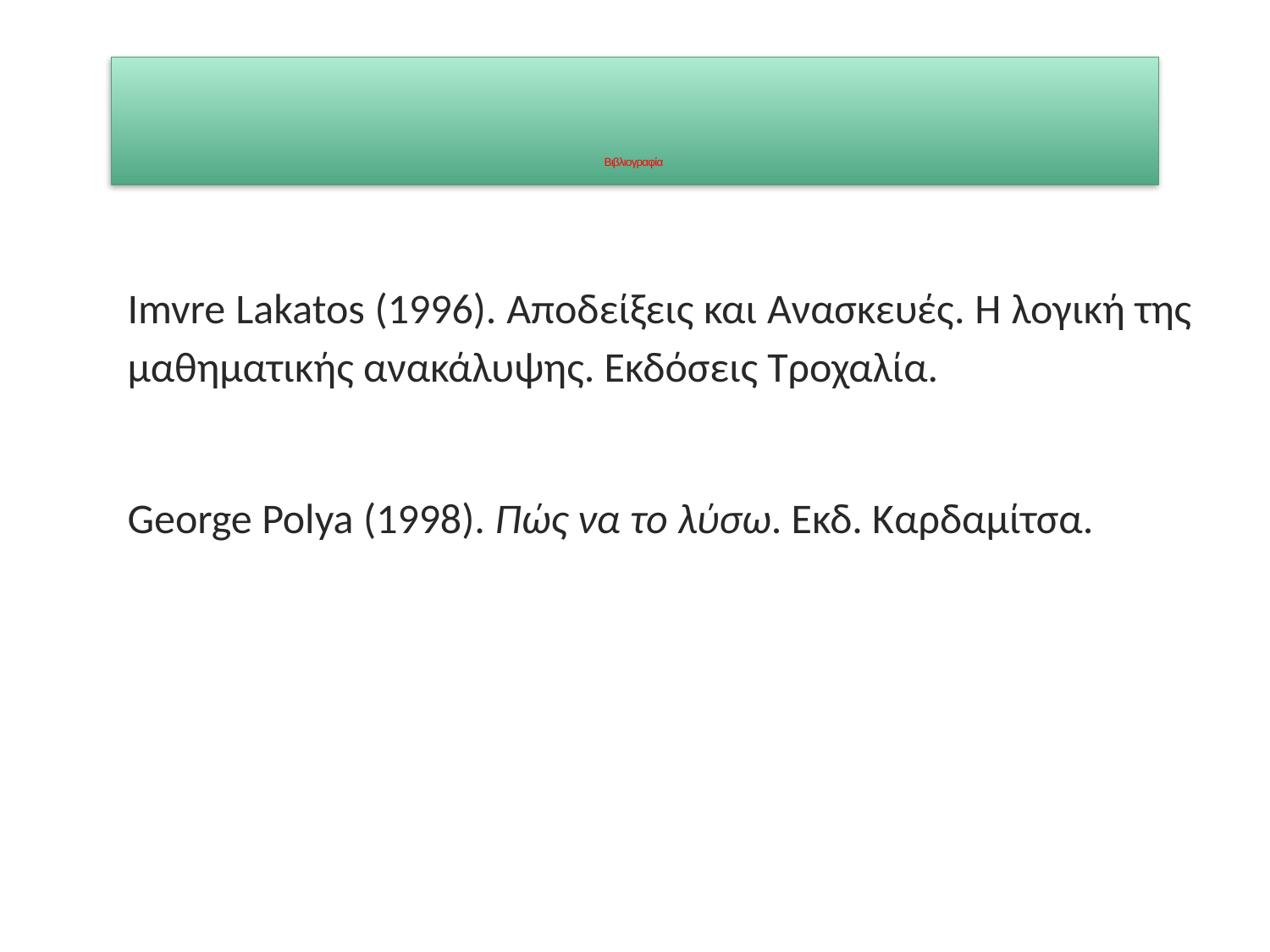

# Βιβλιογραφία

Imvre Lakatos (1996). Αποδείξεις και Ανασκευές. Η λογική της μαθηματικής ανακάλυψης. Εκδόσεις Τροχαλία.

George Polya (1998). Πώς να το λύσω. Εκδ. Καρδαμίτσα.